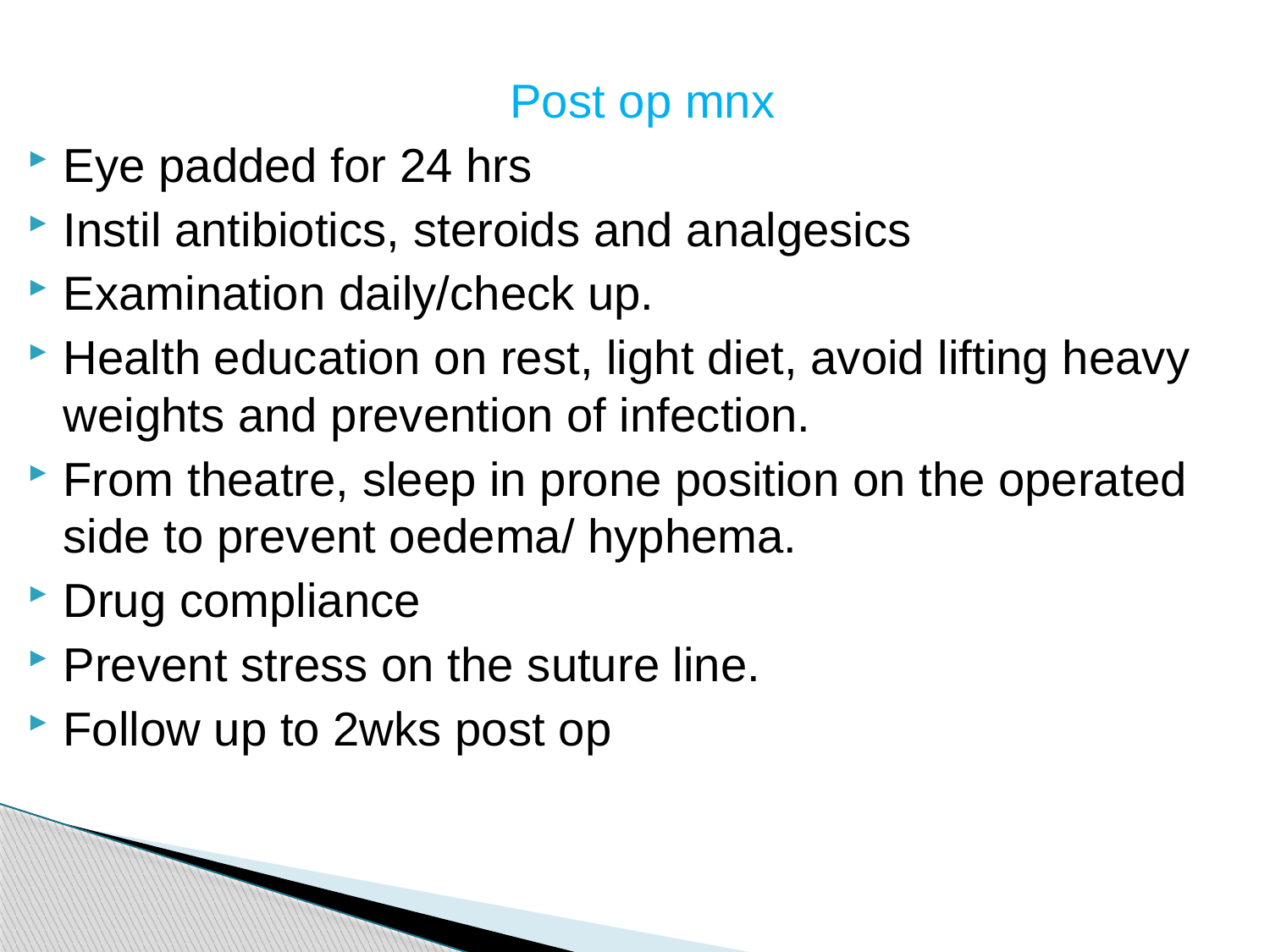

Post op mnx
Eye padded for 24 hrs
Instil antibiotics, steroids and analgesics
Examination daily/check up.
Health education on rest, light diet, avoid lifting heavy weights and prevention of infection.
From theatre, sleep in prone position on the operated side to prevent oedema/ hyphema.
Drug compliance
Prevent stress on the suture line.
Follow up to 2wks post op